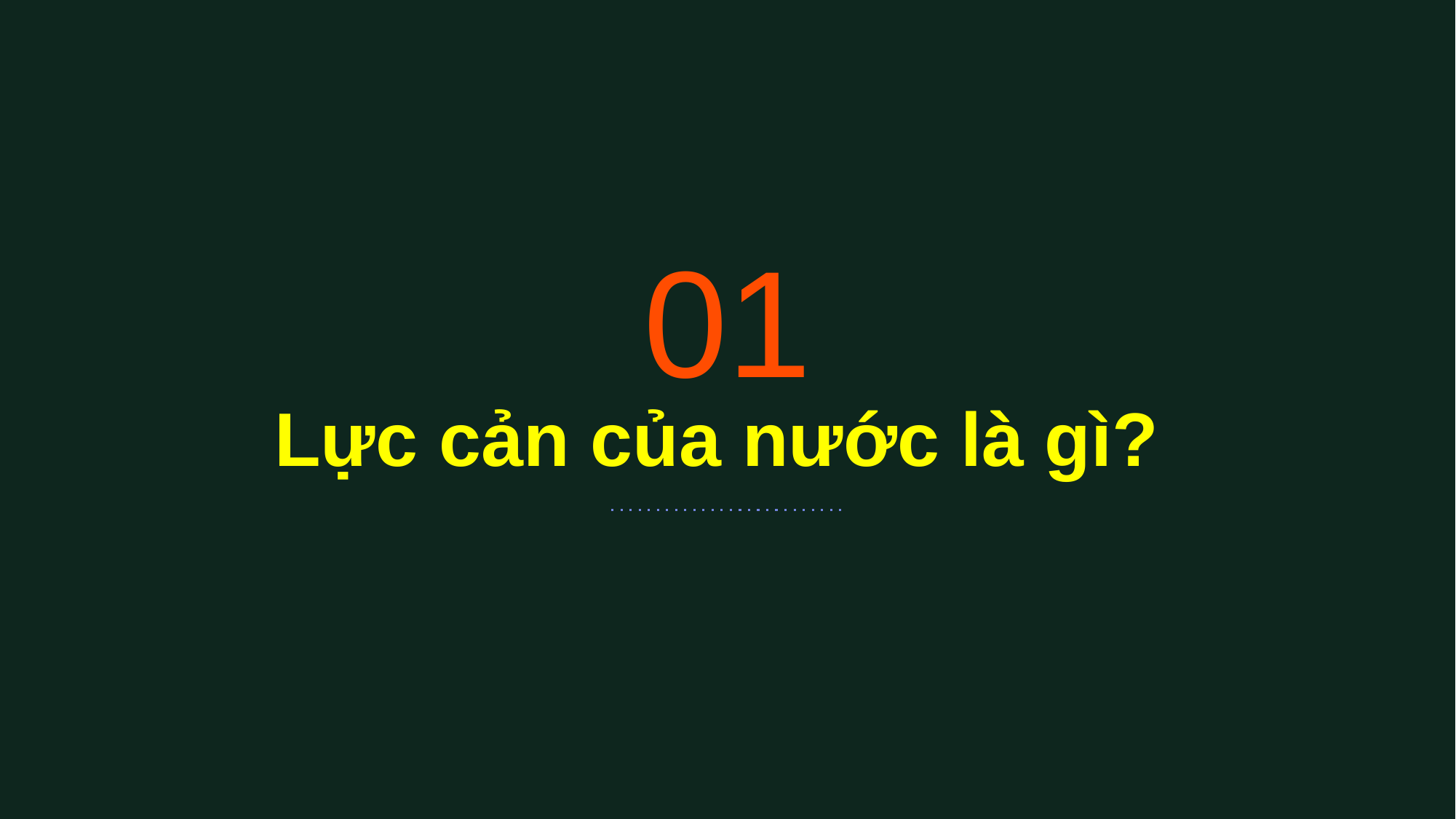

01
# Lực cản của nước là gì?